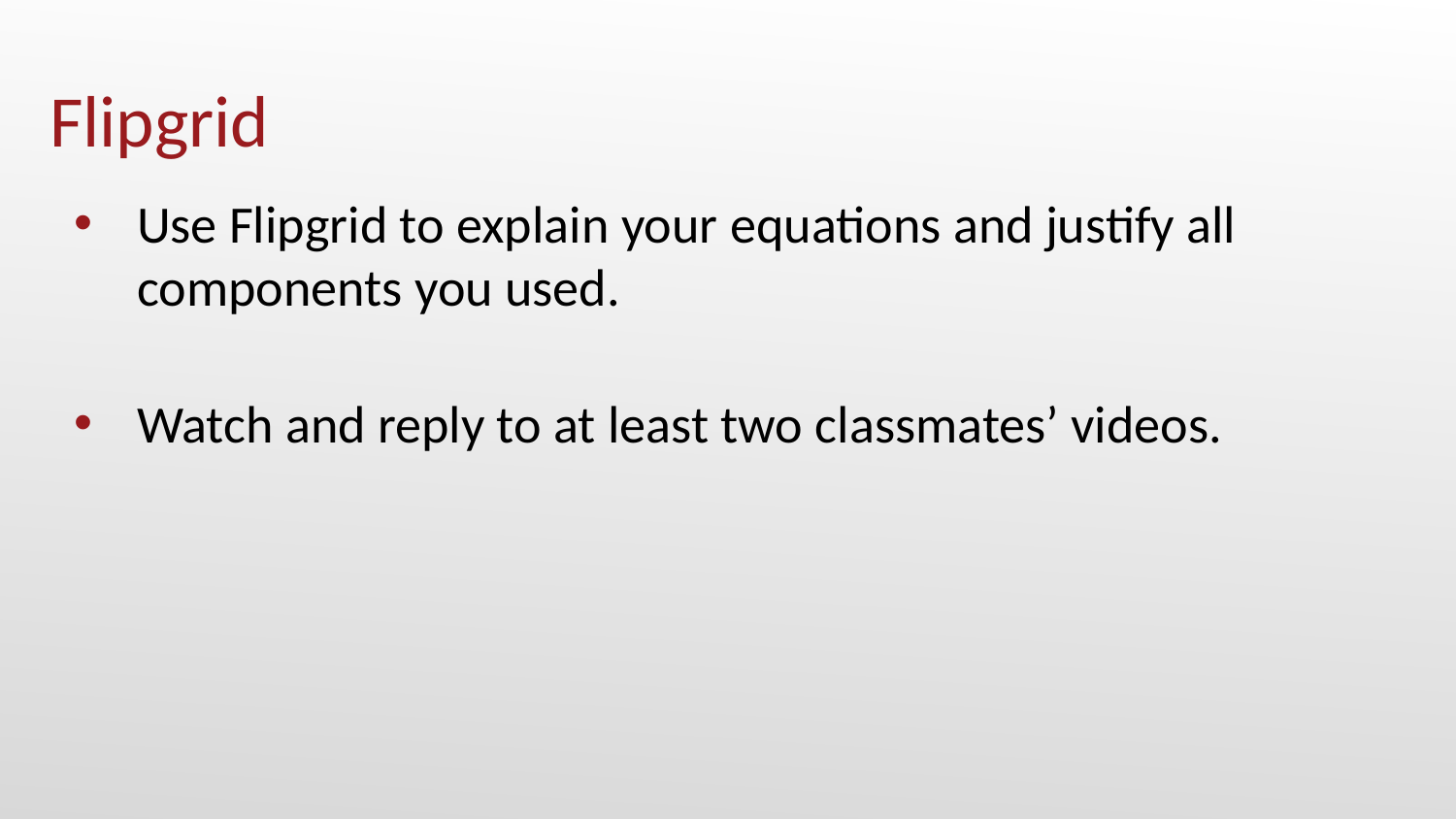

# Flipgrid
Use Flipgrid to explain your equations and justify all components you used.

Watch and reply to at least two classmates’ videos.